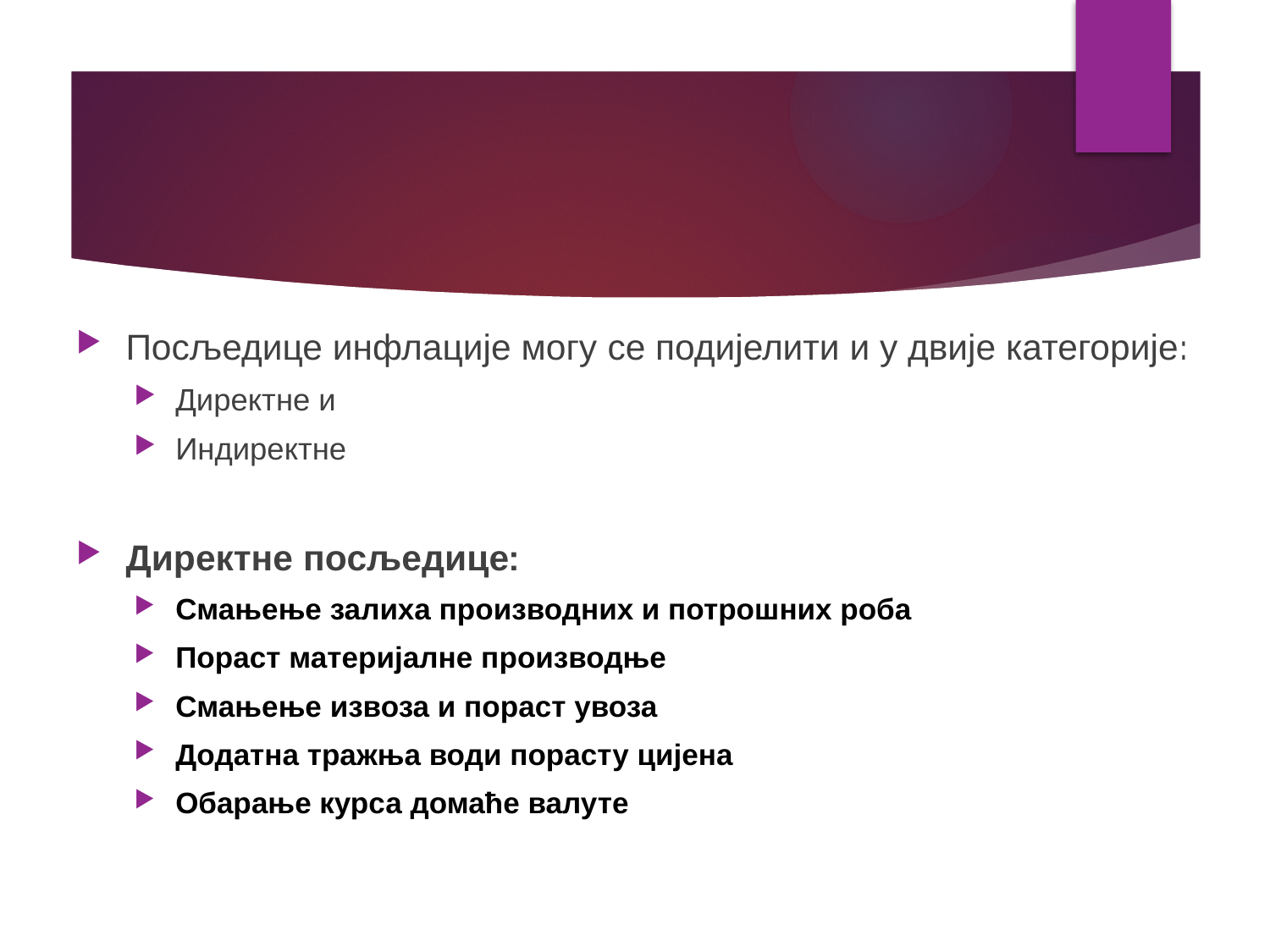

Посљедице инфлације могу се подијелити и у двије категорије:
Директне и
Индиректне

Директне посљедице:
Смањење залиха производних и потрошних роба
Пораст материјалне производње
Смањење извоза и пораст увоза
Додатна тражња води порасту цијена
Обарање курса домаће валуте